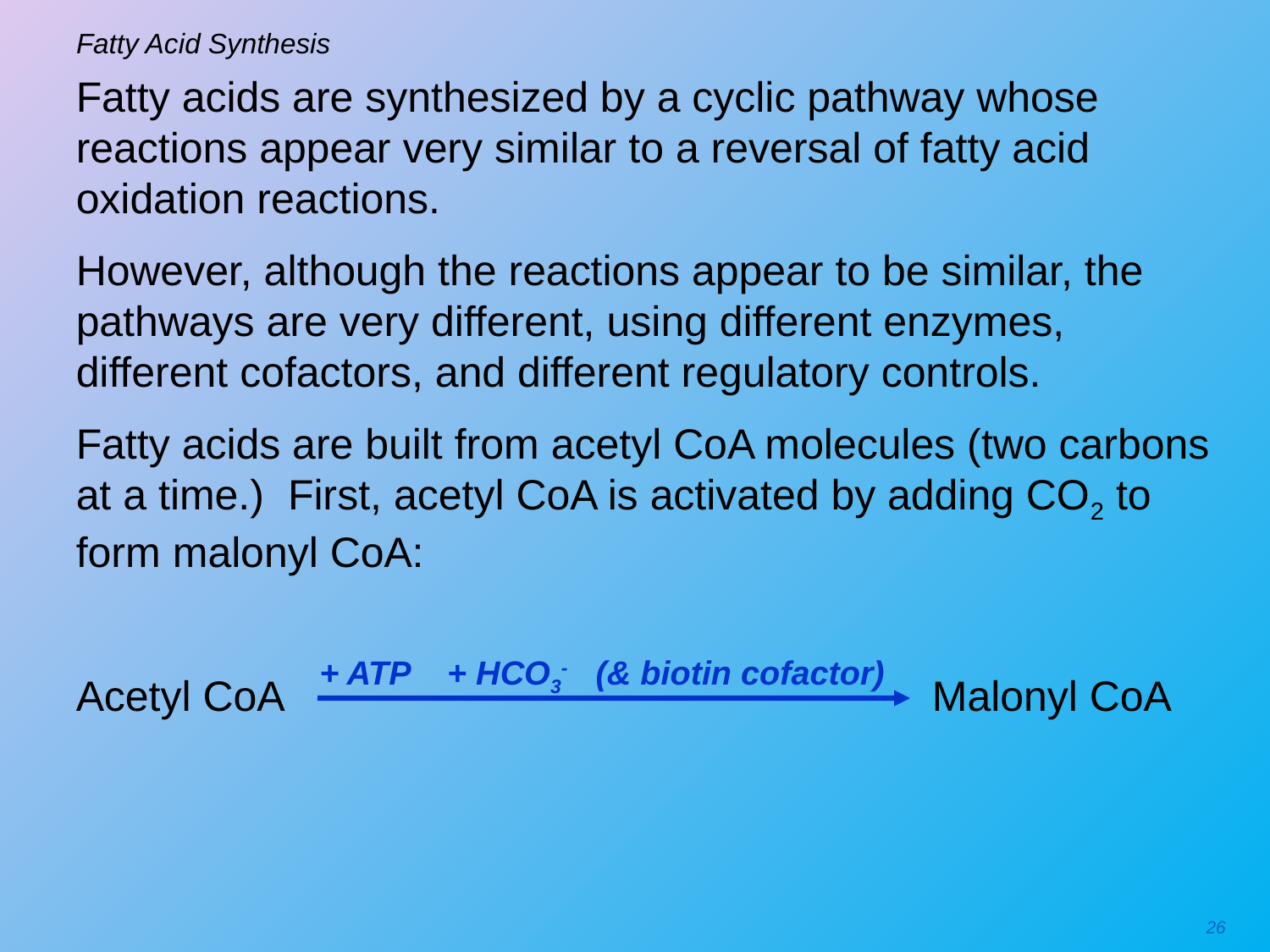

# Fatty Acid Synthesis
Fatty acids are synthesized by a cyclic pathway whose reactions appear very similar to a reversal of fatty acid oxidation reactions.
However, although the reactions appear to be similar, the pathways are very different, using different enzymes, different cofactors, and different regulatory controls.
Fatty acids are built from acetyl CoA molecules (two carbons at a time.)  First, acetyl CoA is activated by adding CO2 to form malonyl CoA:

Acetyl CoA                                                       Malonyl CoA

+ ATP    + HCO3-   (& biotin cofactor)

26